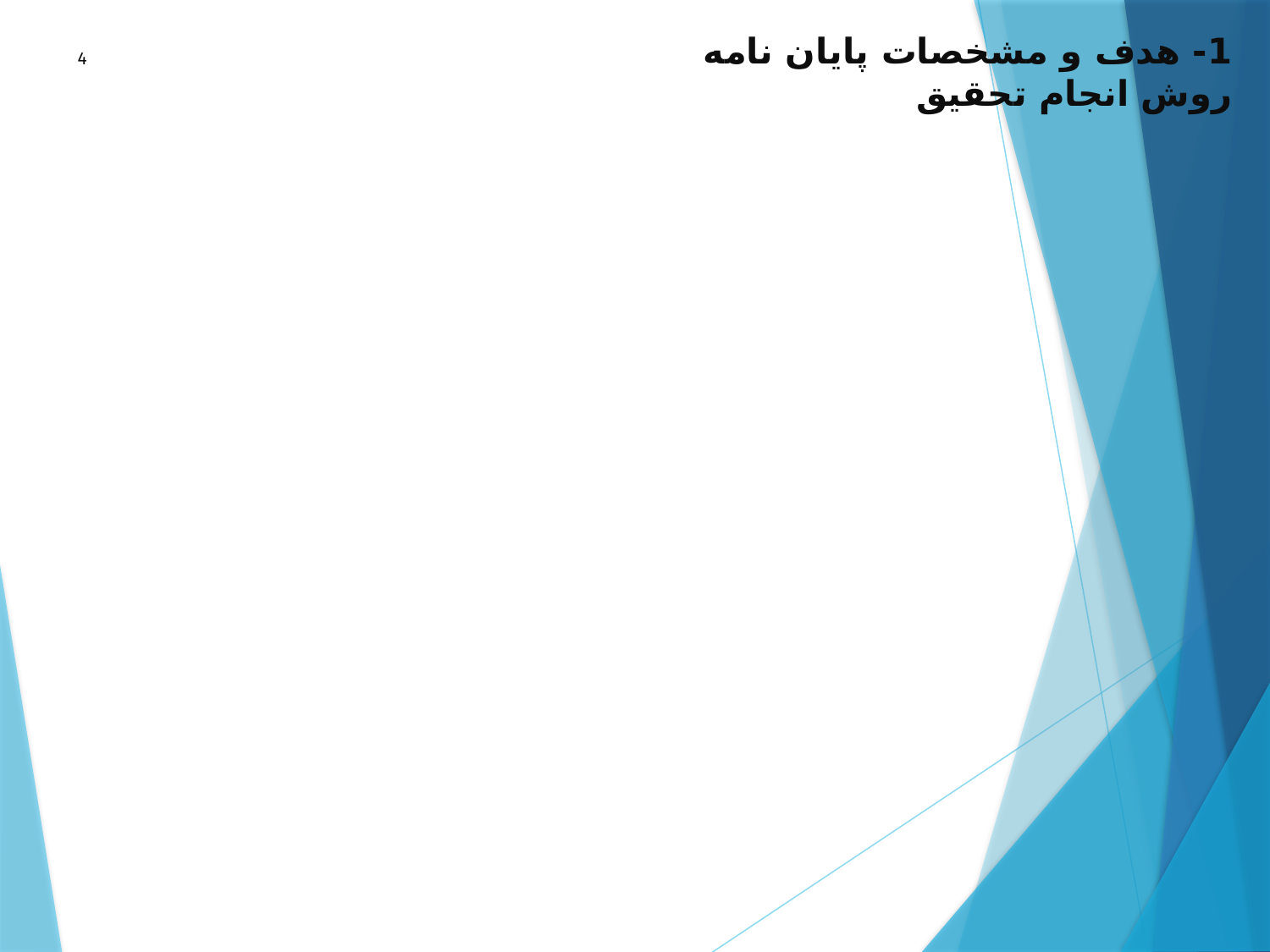

# 1- هدف و مشخصات پایان نامه روش انجام تحقیق
4